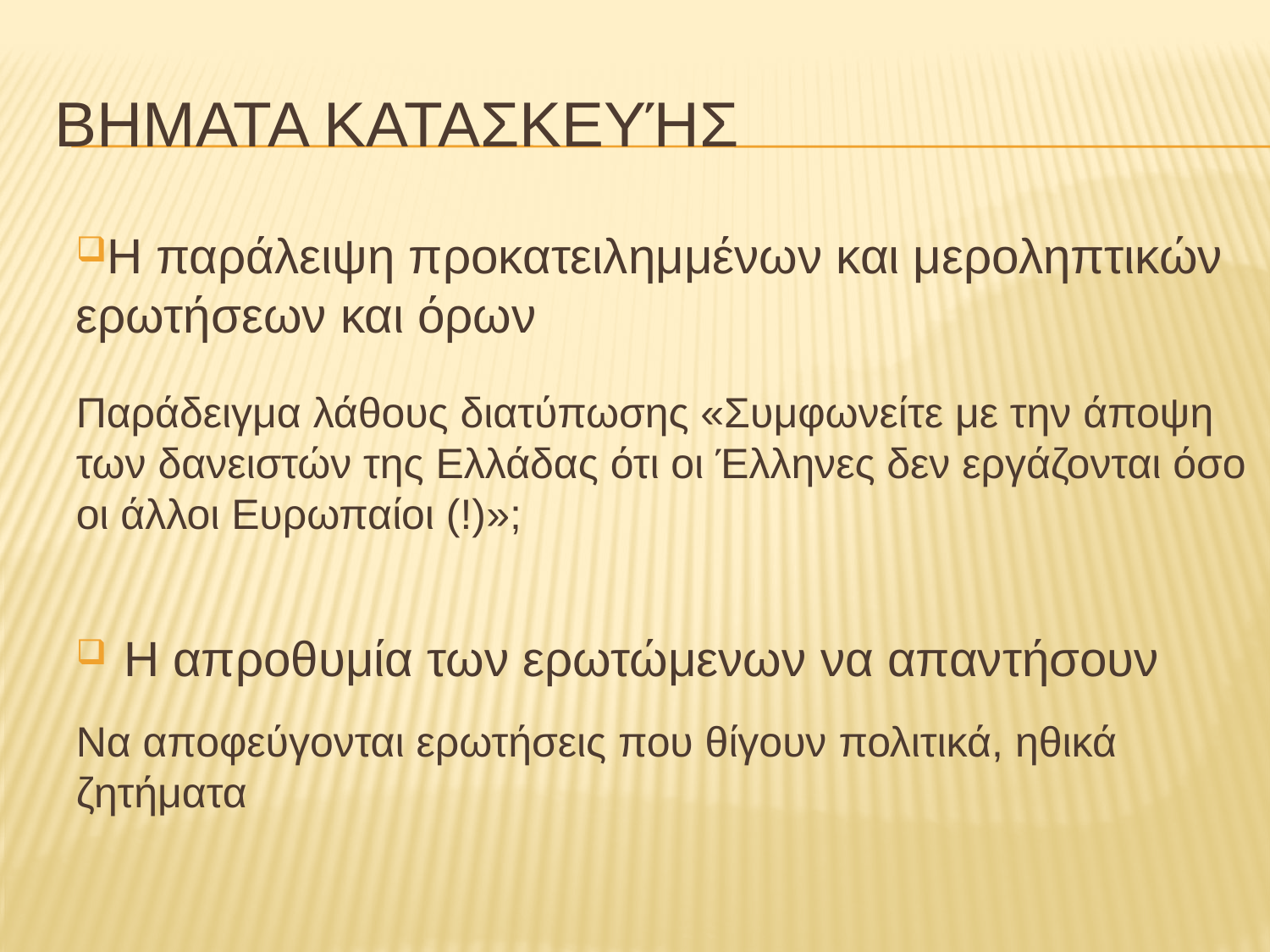

# Βηματα κατασκευήσ
Η παράλειψη προκατειλημμένων και μεροληπτικών ερωτήσεων και όρων

Παράδειγμα λάθους διατύπωσης «Συμφωνείτε με την άποψη των δανειστών της Ελλάδας ότι οι Έλληνες δεν εργάζονται όσο οι άλλοι Ευρωπαίοι (!)»;

Η απροθυμία των ερωτώμενων να απαντήσουν

Να αποφεύγονται ερωτήσεις που θίγουν πολιτικά, ηθικά ζητήματα